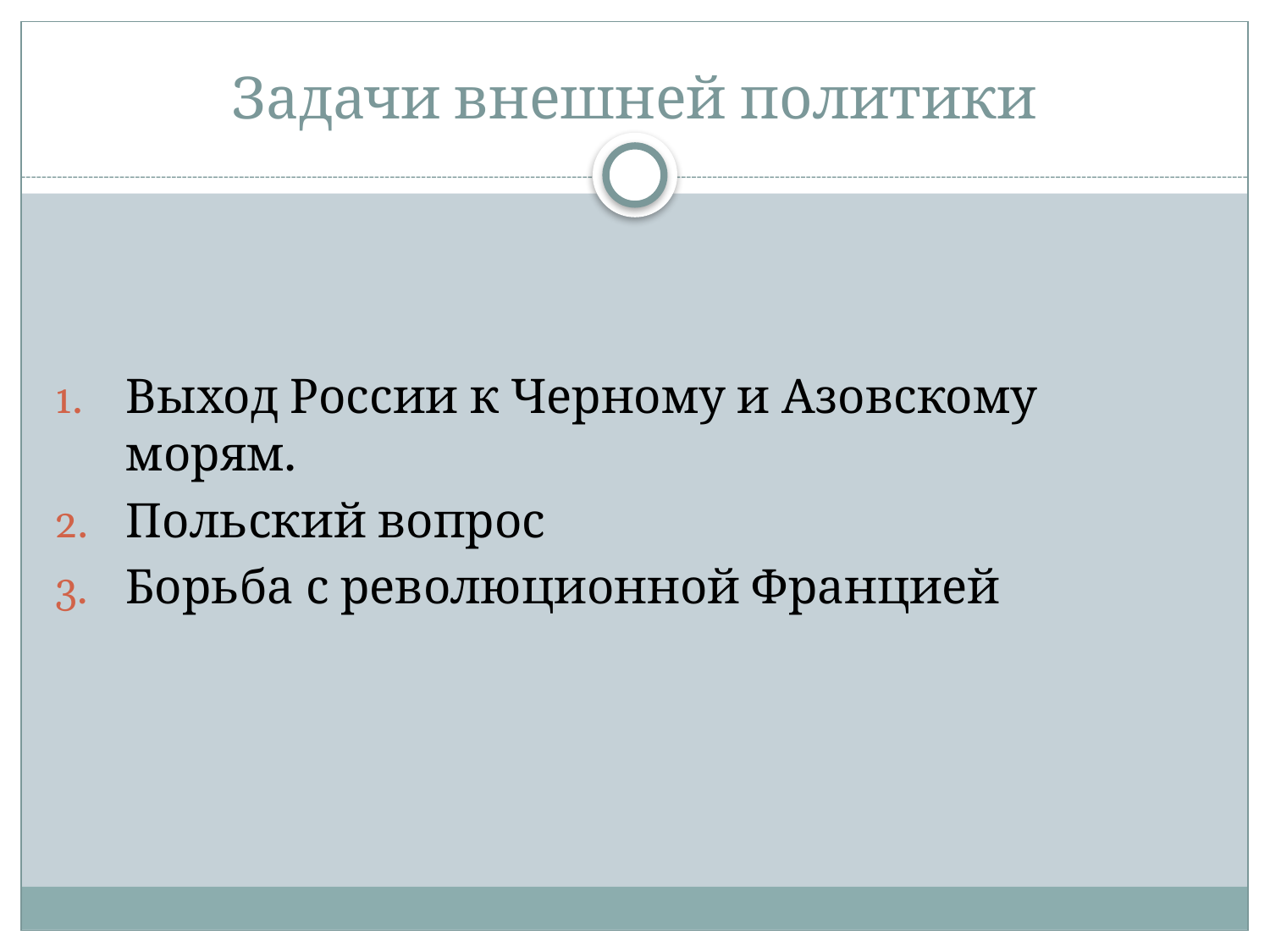

# Задачи внешней политики
Выход России к Черному и Азовскому морям.
Польский вопрос
Борьба с революционной Францией